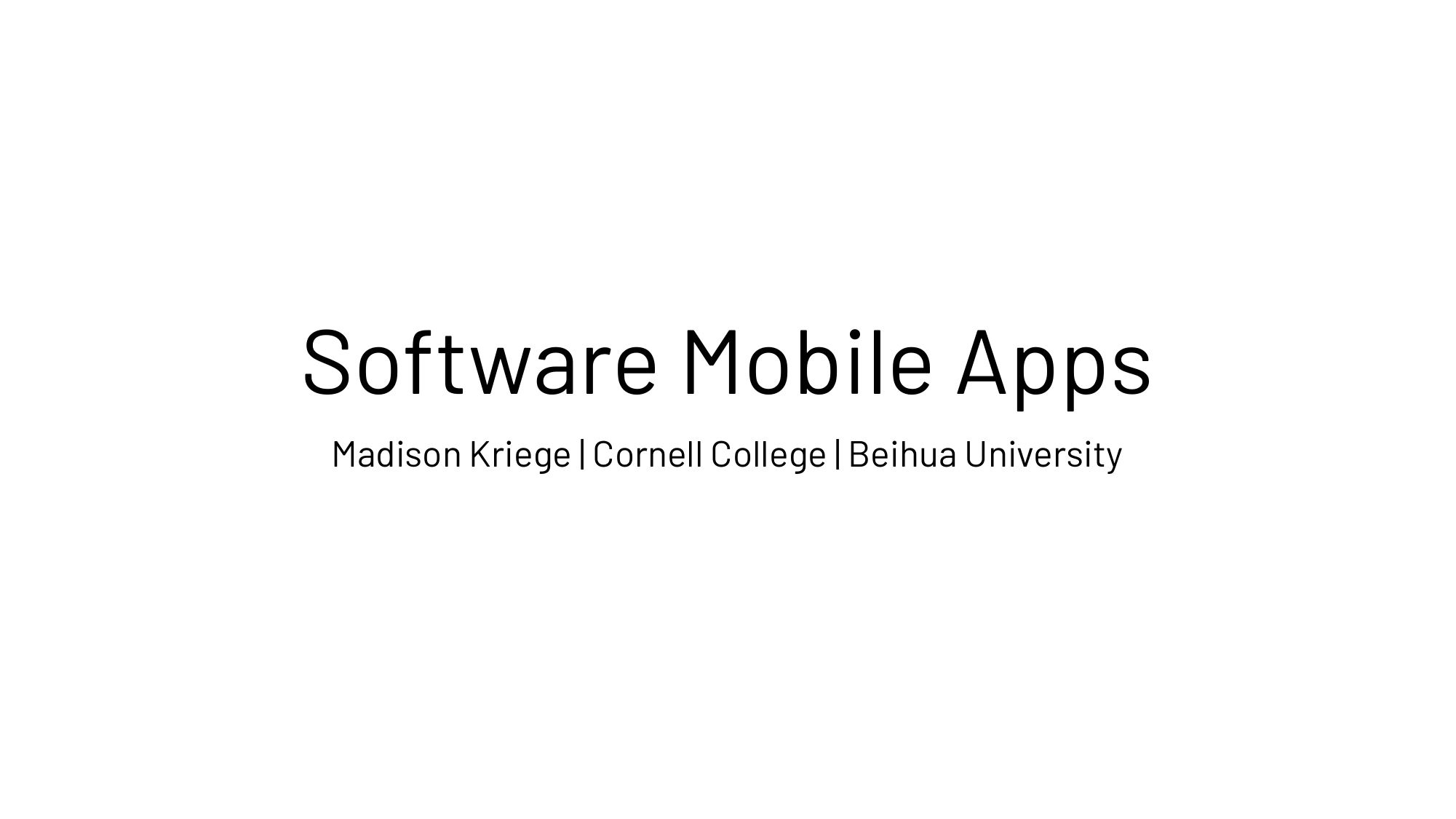

# Software Mobile Apps
Madison Kriege | Cornell College | Beihua University